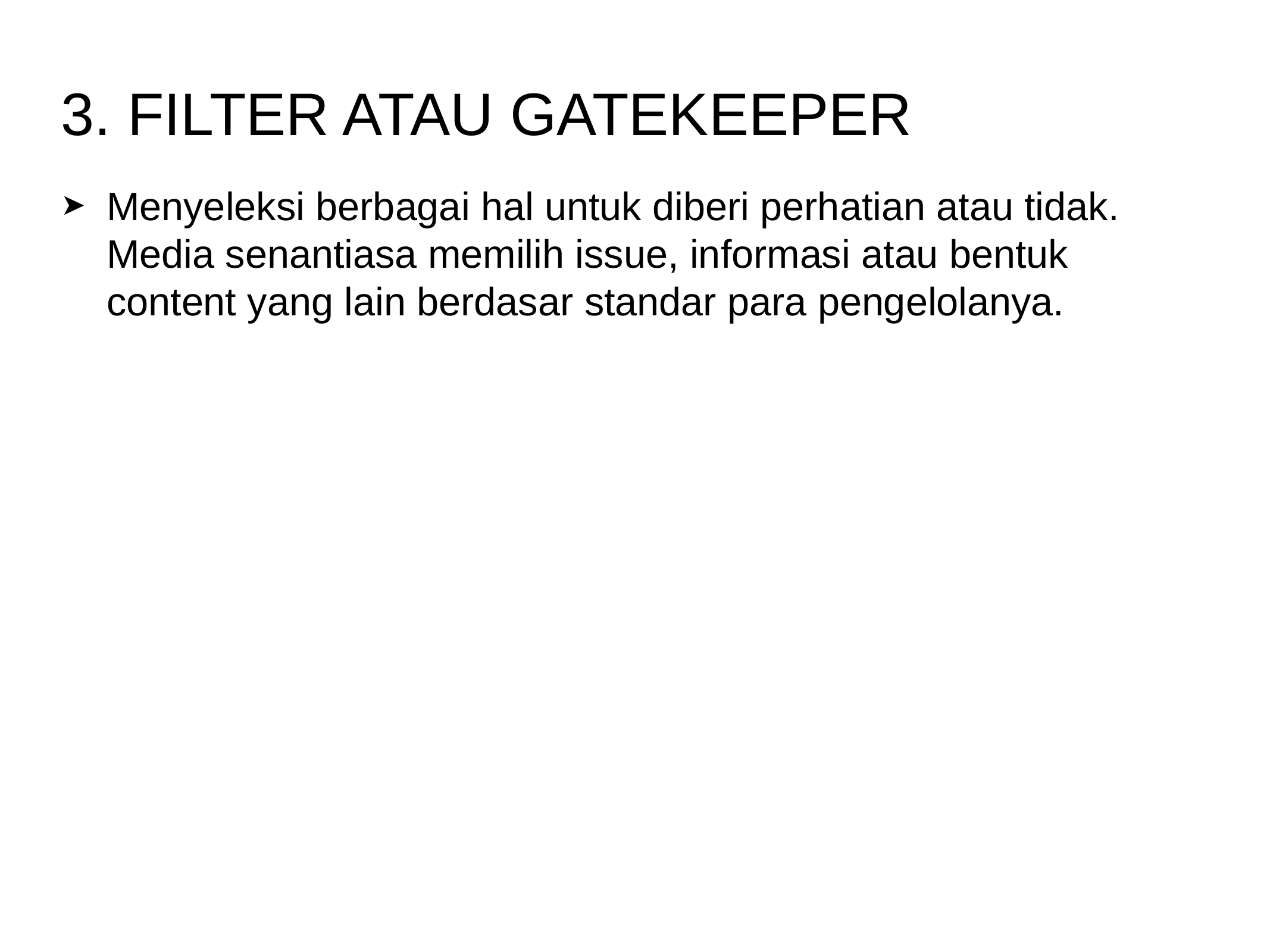

# 3. filter atau gatekeeper

Menyeleksi berbagai hal untuk diberi perhatian atau tidak. Media senantiasa memilih issue, informasi atau bentuk content yang lain berdasar standar para pengelolanya.